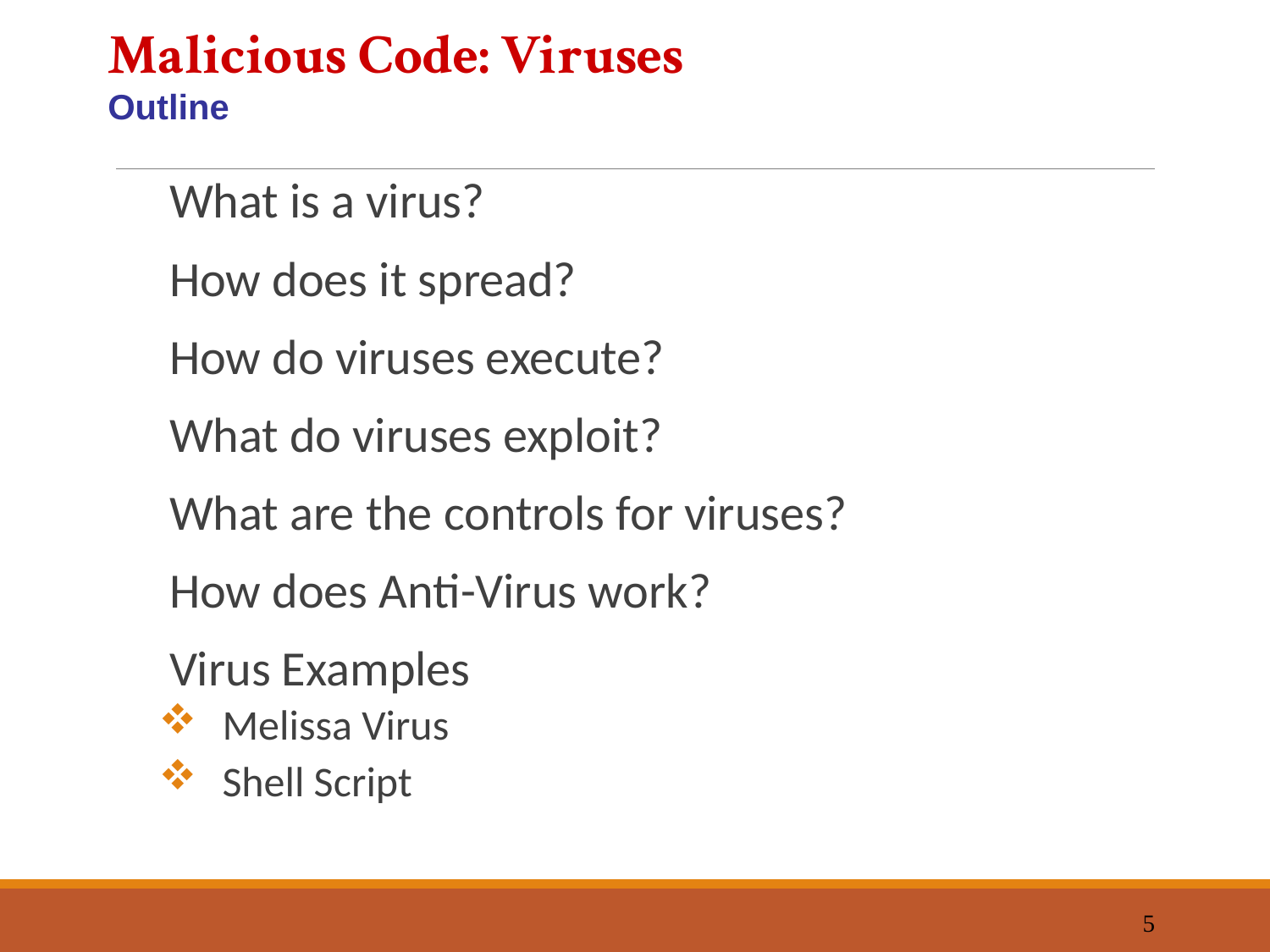

Malicious Code: Viruses
Outline
What is a virus?
How does it spread?
How do viruses execute?
What do viruses exploit?
What are the controls for viruses?
How does Anti-Virus work?
Virus Examples
Melissa Virus
Shell Script
5